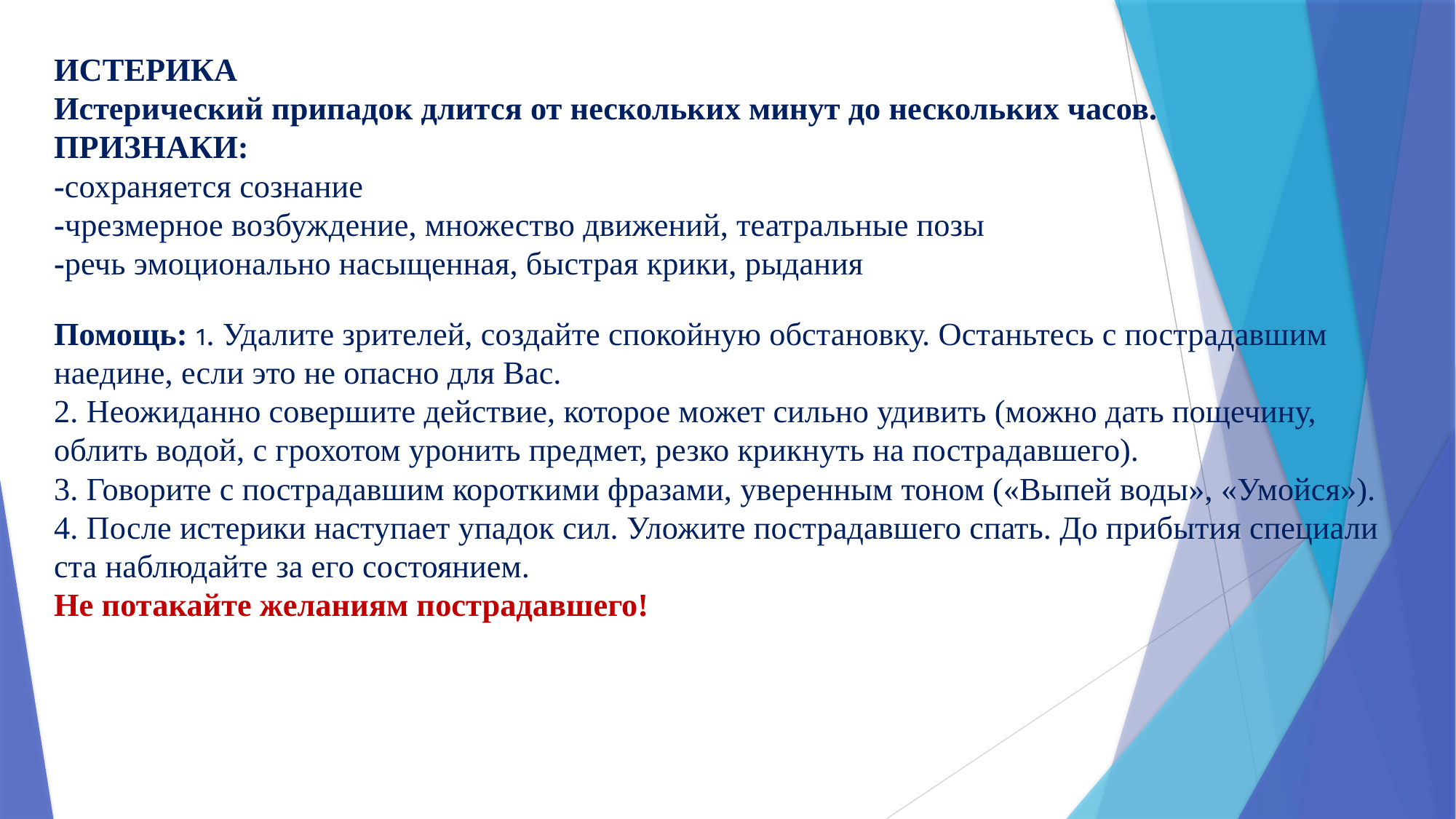

# ИСТЕРИКА Истерический припадок длится от нескольких минут до нескольких часов. ПРИЗНАКИ: -сохраняется сознание -чрезмерное возбуждение, множество движений, театральные позы -речь эмоционально насыщенная, быстрая крики, рыдания Помощь: 1. Удалите зрителей, создайте спокойную обстановку. Останьтесь с пострадавшим наедине, если это не опасно для Вас. 2. Неожиданно совершите действие, которое может сильно удивить (можно дать пощечину, облить водой, с грохотом уронить предмет, резко крикнуть на пострадавшего). 3. Говорите с пострадавшим короткими фразами, уверенным тоном («Выпей воды», «Умойся»). 4. После истерики наступает упадок сил. Уложите пострадавшего спать. До прибытия специали­ста наблюдайте за его состоянием. Не потакайте желаниям пострадавшего!